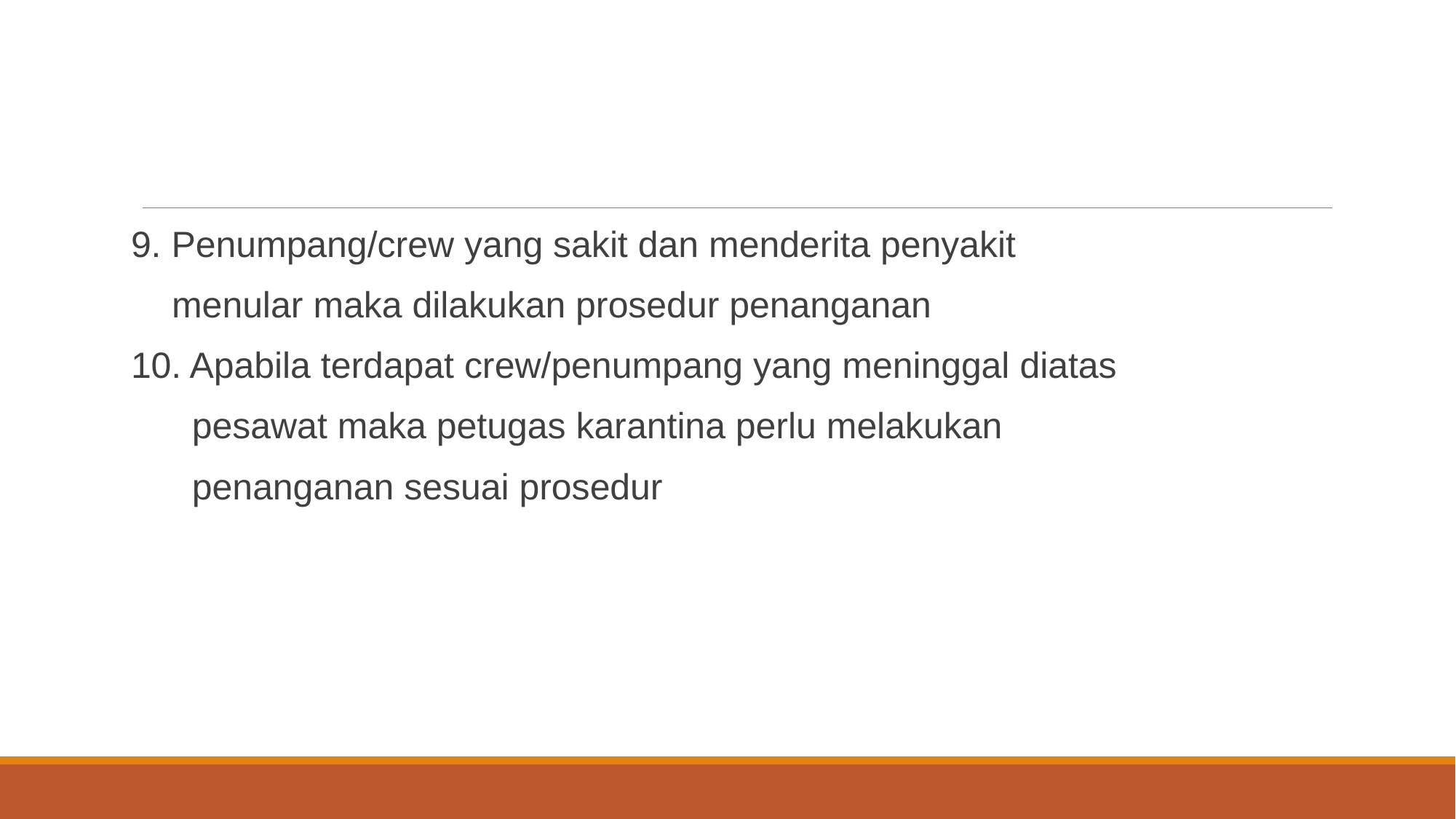

#
9. Penumpang/crew yang sakit dan menderita penyakit
    menular maka dilakukan prosedur penanganan
10. Apabila terdapat crew/penumpang yang meninggal diatas
      pesawat maka petugas karantina perlu melakukan
      penanganan sesuai prosedur